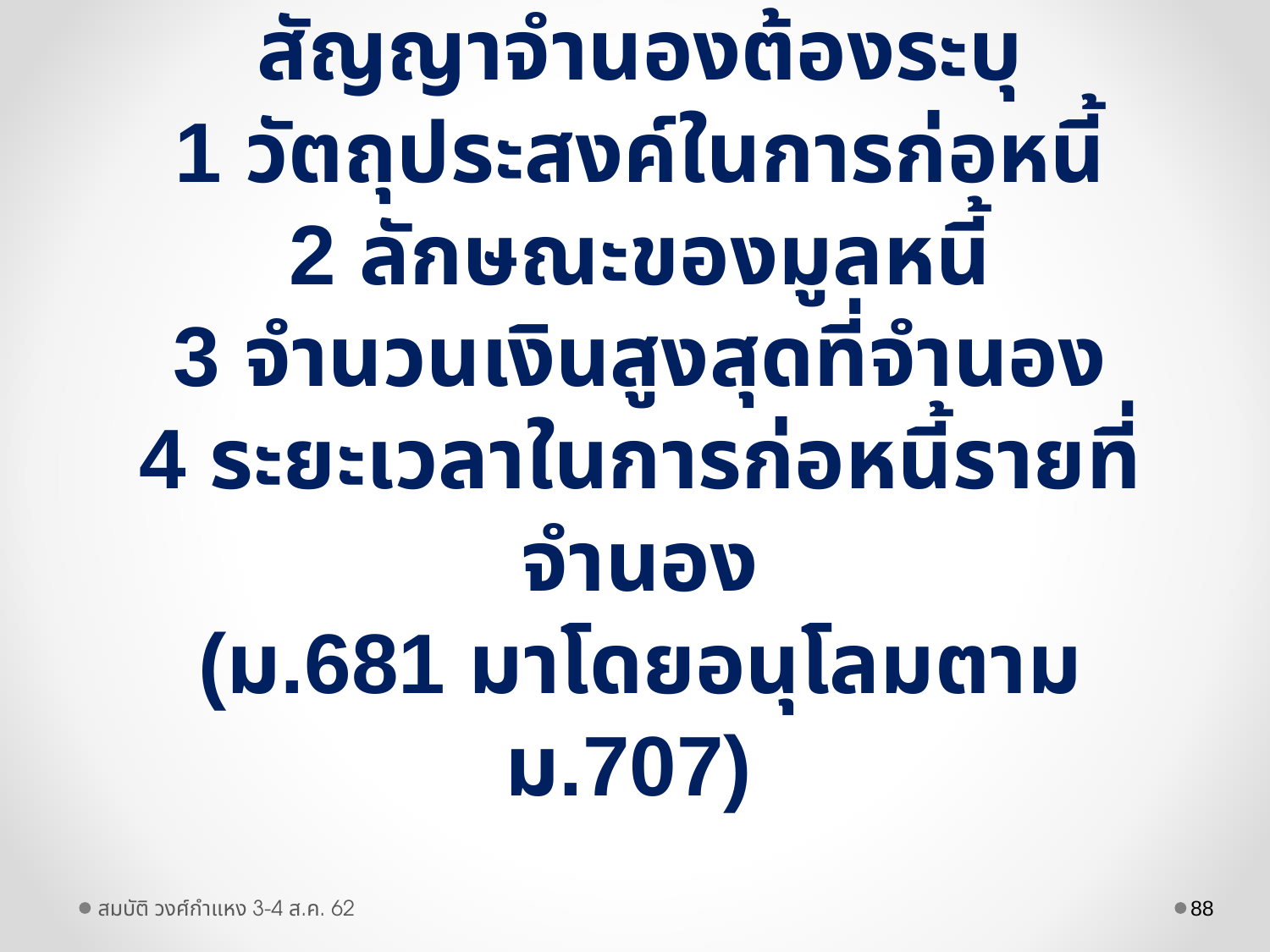

# สัญญาจำนองต้องระบุ 1 วัตถุประสงค์ในการก่อหนี้ 2 ลักษณะของมูลหนี้ 3 จำนวนเงินสูงสุดที่จำนอง 4 ระยะเวลาในการก่อหนี้รายที่จำนอง (ม.681 มาโดยอนุโลมตาม ม.707)
สมบัติ วงศ์กำแหง 3-4 ส.ค. 62
88